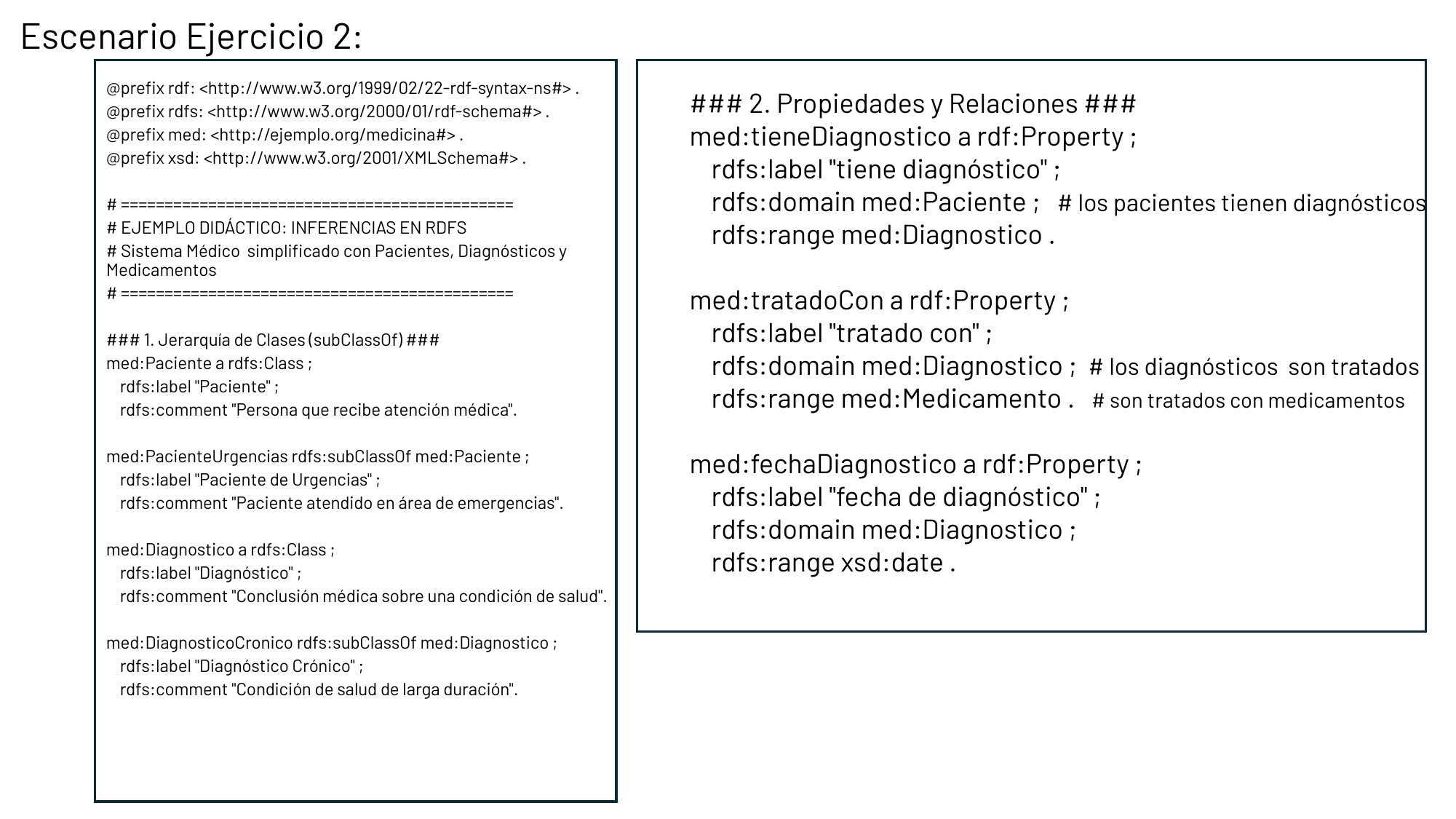

# Escenario Ejercicio 2:

@prefix rdf: <http://www.w3.org/1999/02/22-rdf-syntax-ns#> .
@prefix rdfs: <http://www.w3.org/2000/01/rdf-schema#> .
@prefix med: <http://ejemplo.org/medicina#> .
@prefix xsd: <http://www.w3.org/2001/XMLSchema#> .

# =============================================
# EJEMPLO DIDÁCTICO: INFERENCIAS EN RDFS
# Sistema Médico  simplificado con Pacientes, Diagnósticos y Medicamentos
# =============================================

### 1. Jerarquía de Clases (subClassOf) ###
med:Paciente a rdfs:Class ;
    rdfs:label "Paciente" ;
    rdfs:comment "Persona que recibe atención médica".

med:PacienteUrgencias rdfs:subClassOf med:Paciente ;
    rdfs:label "Paciente de Urgencias" ;
    rdfs:comment "Paciente atendido en área de emergencias".

med:Diagnostico a rdfs:Class ;
    rdfs:label "Diagnóstico" ;
    rdfs:comment "Conclusión médica sobre una condición de salud".

med:DiagnosticoCronico rdfs:subClassOf med:Diagnostico ;
    rdfs:label "Diagnóstico Crónico" ;
    rdfs:comment "Condición de salud de larga duración".

### 2. Propiedades y Relaciones ###
med:tieneDiagnostico a rdf:Property ;
    rdfs:label "tiene diagnóstico" ;
    rdfs:domain med:Paciente ;   # los pacientes tienen diagnósticos
    rdfs:range med:Diagnostico .

med:tratadoCon a rdf:Property ;
    rdfs:label "tratado con" ;
    rdfs:domain med:Diagnostico ;  # los diagnósticos  son tratados
    rdfs:range med:Medicamento .   # son tratados con medicamentos

med:fechaDiagnostico a rdf:Property ;
    rdfs:label "fecha de diagnóstico" ;
    rdfs:domain med:Diagnostico ;
    rdfs:range xsd:date .